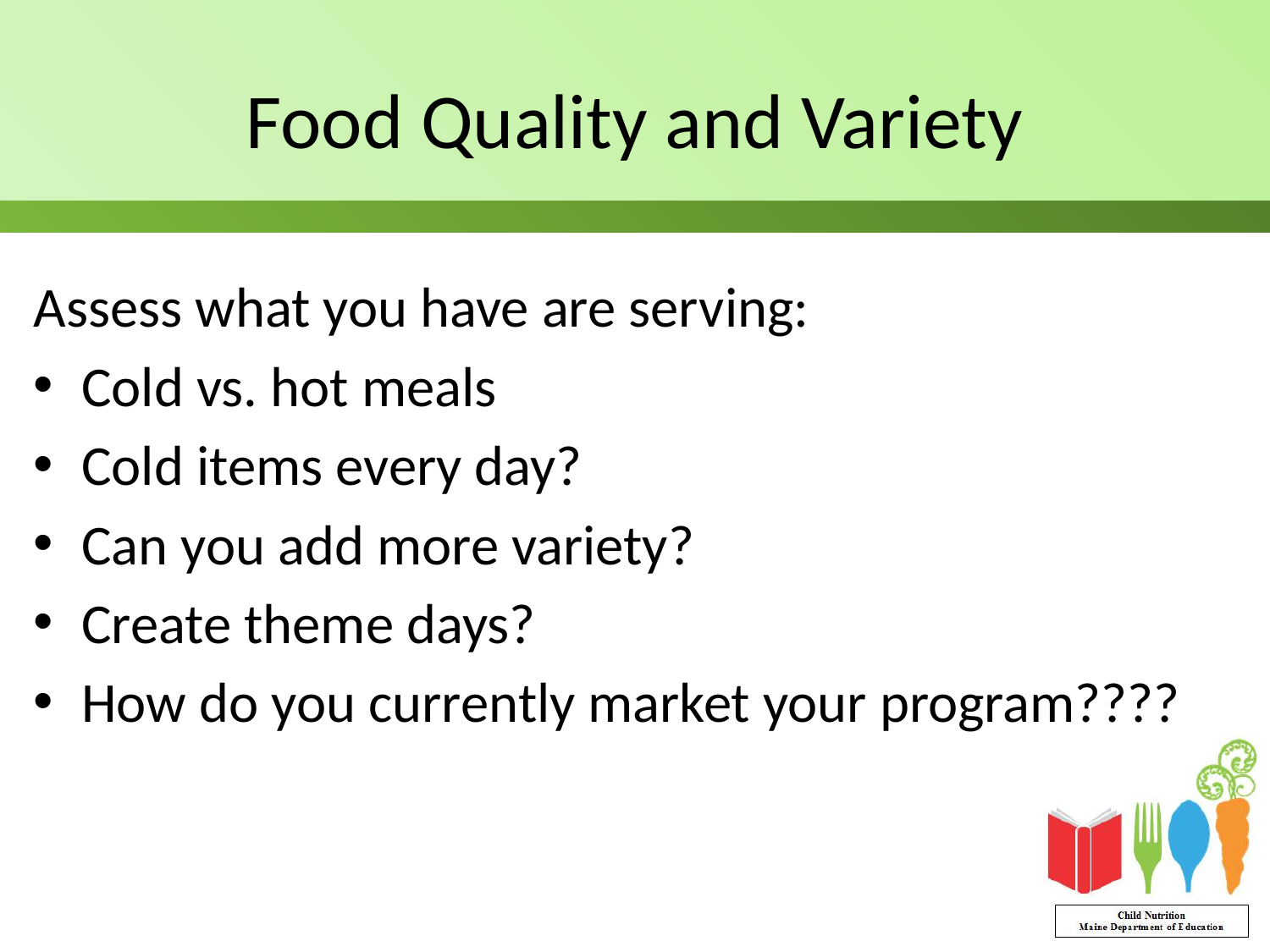

# Food Quality and Variety
Assess what you have are serving:
Cold vs. hot meals
Cold items every day?
Can you add more variety?
Create theme days?
How do you currently market your program????